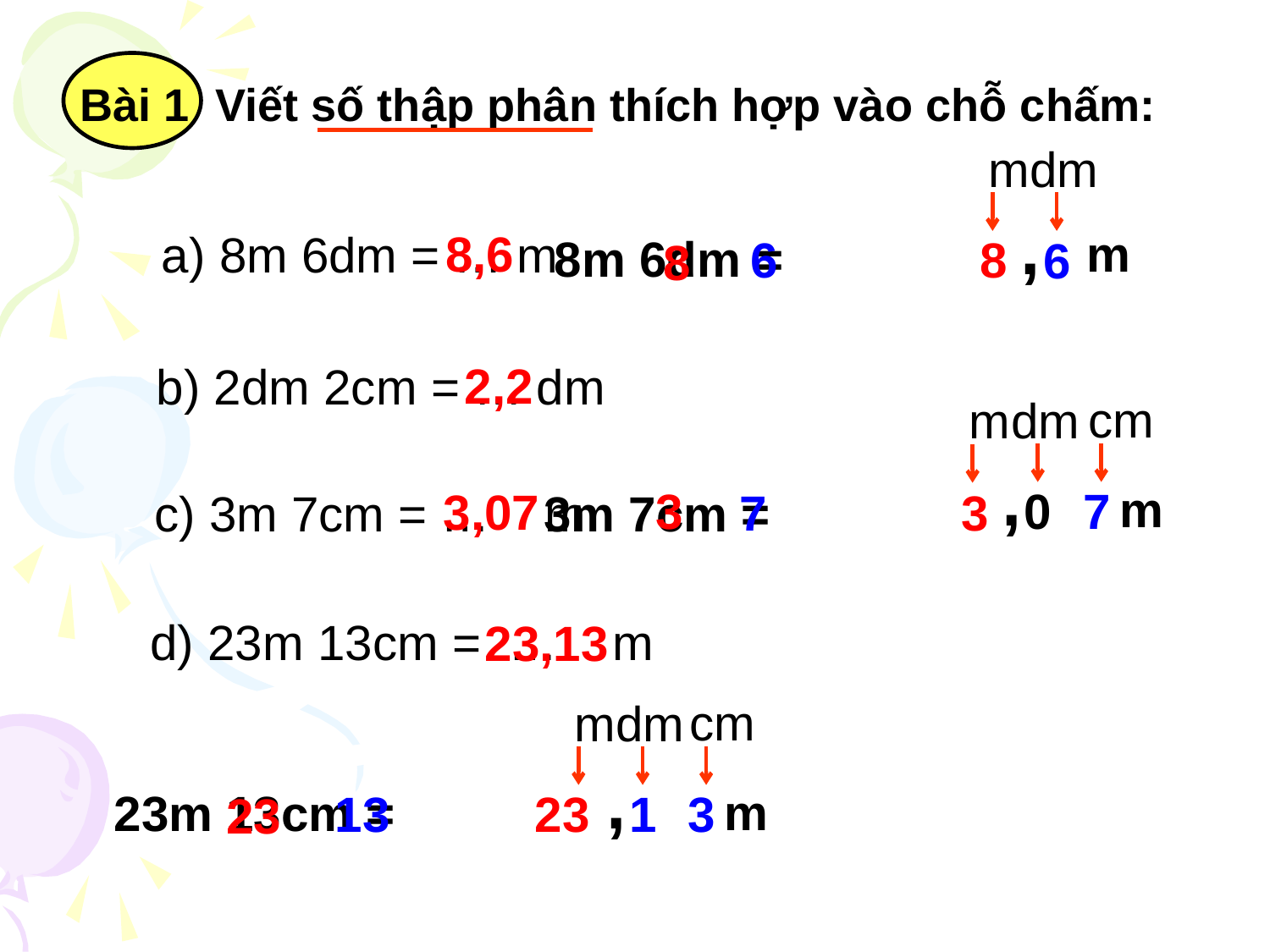

Bài 1  Viết số thập phân thích hợp vào chỗ chấm:
m
dm
,
8,6
m
a) 8m 6dm = … m
 8m 6dm =
6
8
6
8
2,2
b) 2dm 2cm = … dm
cm
m
dm
,
m
7
0
3
   3,07
7
3
c) 3m 7cm = …    m
 3m 7cm =
d) 23m 13cm =  …    m
23,13
cm
m
dm
,
m
 23m 13cm =
13
23
3
1
23